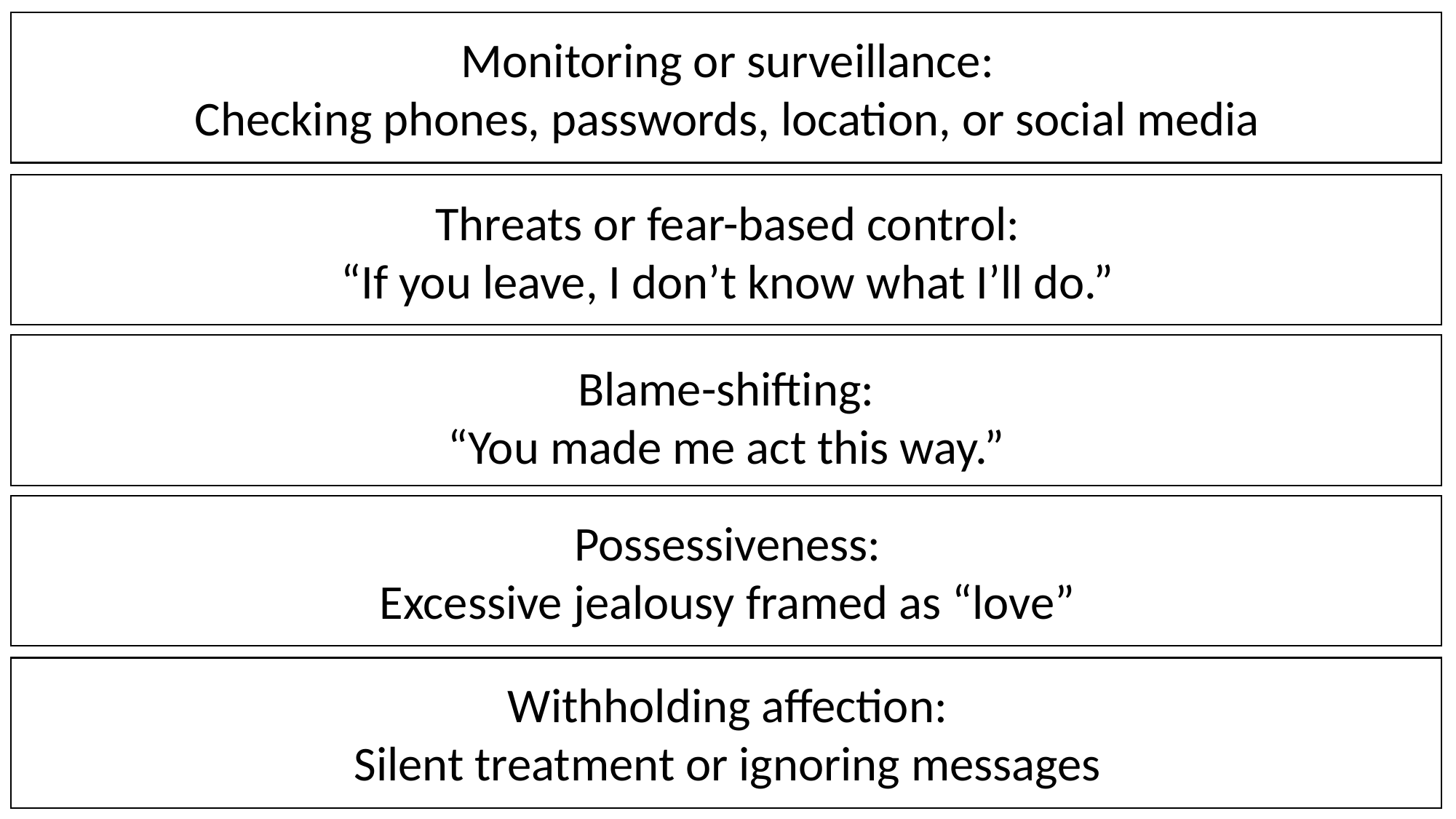

Monitoring or surveillance:
Checking phones, passwords, location, or social media

Threats or fear-based control:
“If you leave, I don’t know what I’ll do.”

Blame-shifting:
“You made me act this way.”

Possessiveness:
Excessive jealousy framed as “love”

Withholding affection:
Silent treatment or ignoring messages